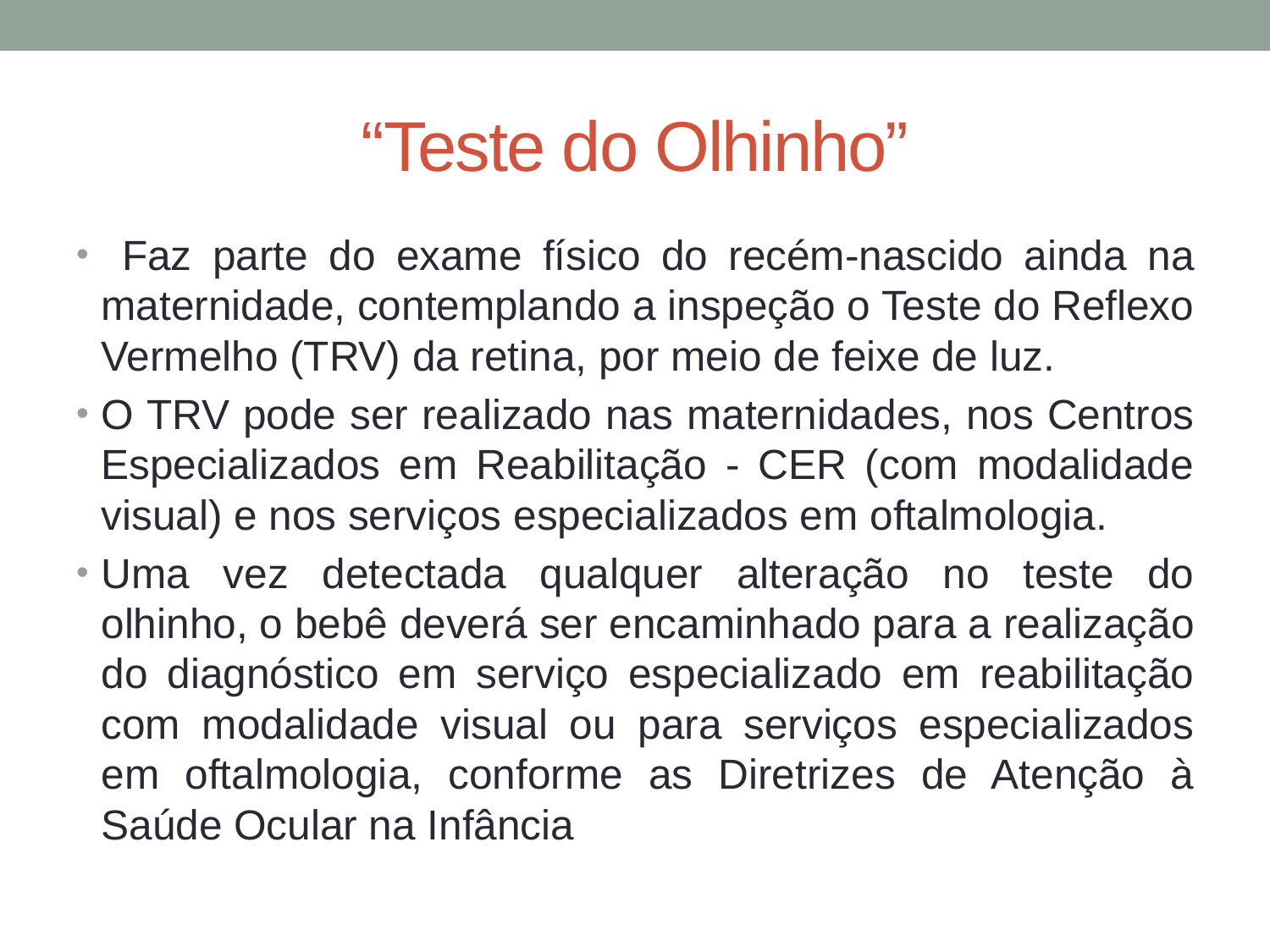

# “Teste do Olhinho”
 Faz parte do exame físico do recém-nascido ainda na maternidade, contemplando a inspeção o Teste do Reflexo Vermelho (TRV) da retina, por meio de feixe de luz.
O TRV pode ser realizado nas maternidades, nos Centros Especializados em Reabilitação - CER (com modalidade visual) e nos serviços especializados em oftalmologia.
Uma vez detectada qualquer alteração no teste do olhinho, o bebê deverá ser encaminhado para a realização do diagnóstico em serviço especializado em reabilitação com modalidade visual ou para serviços especializados em oftalmologia, conforme as Diretrizes de Atenção à Saúde Ocular na Infância